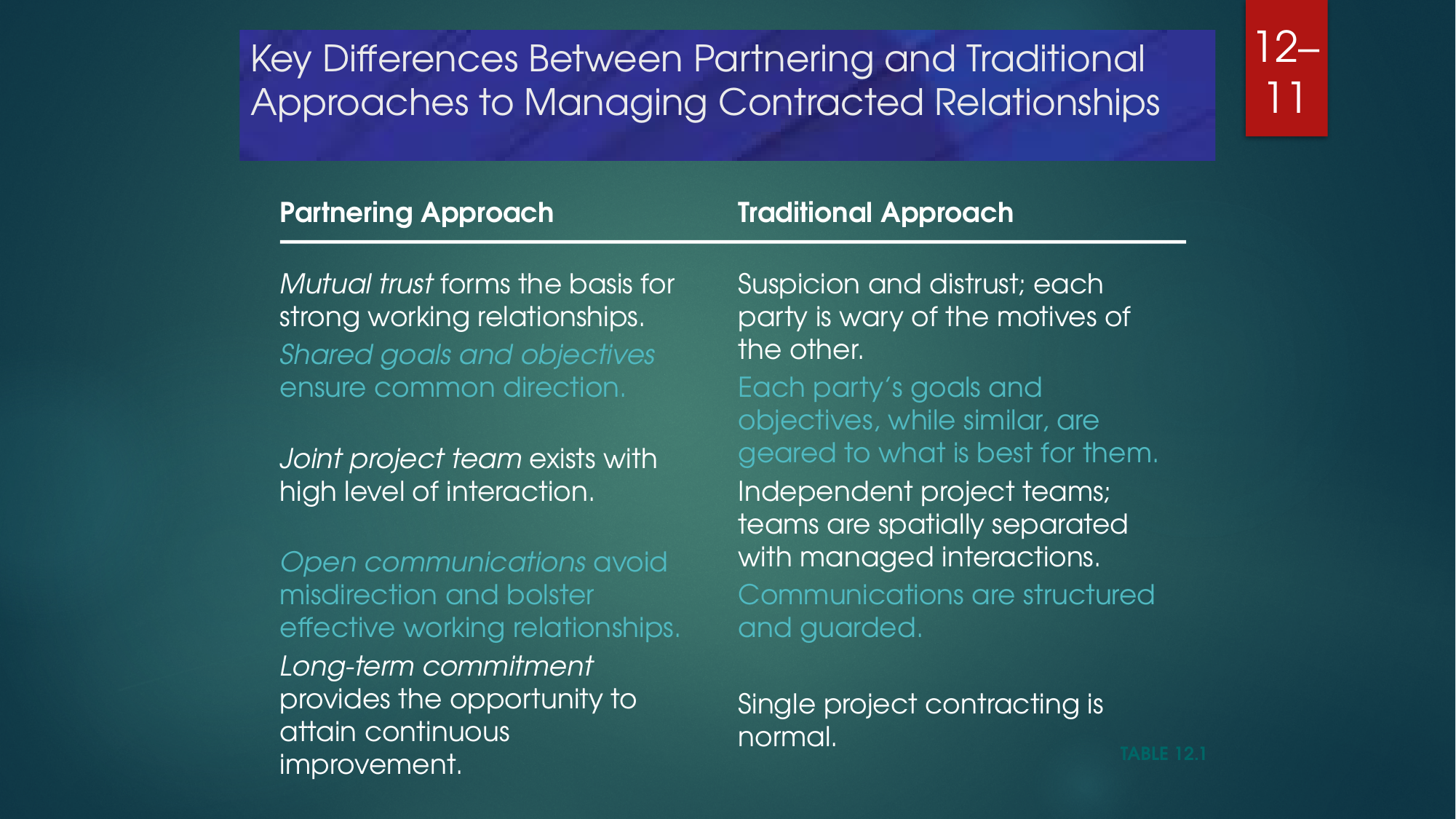

# Key Differences Between Partnering and Traditional Approaches to Managing Contracted Relationships
Partnering Approach
Mutual trust forms the basis for strong working relationships.
Shared goals and objectives ensure common direction.
Joint project team exists with
high level of interaction.
Open communications avoid misdirection and bolster effective working relationships.
Long-term commitment provides the opportunity to attain continuous improvement.
Traditional Approach
Suspicion and distrust; each party is wary of the motives of the other.
Each party’s goals and objectives, while similar, are geared to what is best for them.
Independent project teams; teams are spatially separated with managed interactions.
Communications are structured
and guarded.

Single project contracting is normal.

12–11
TABLE 12.1